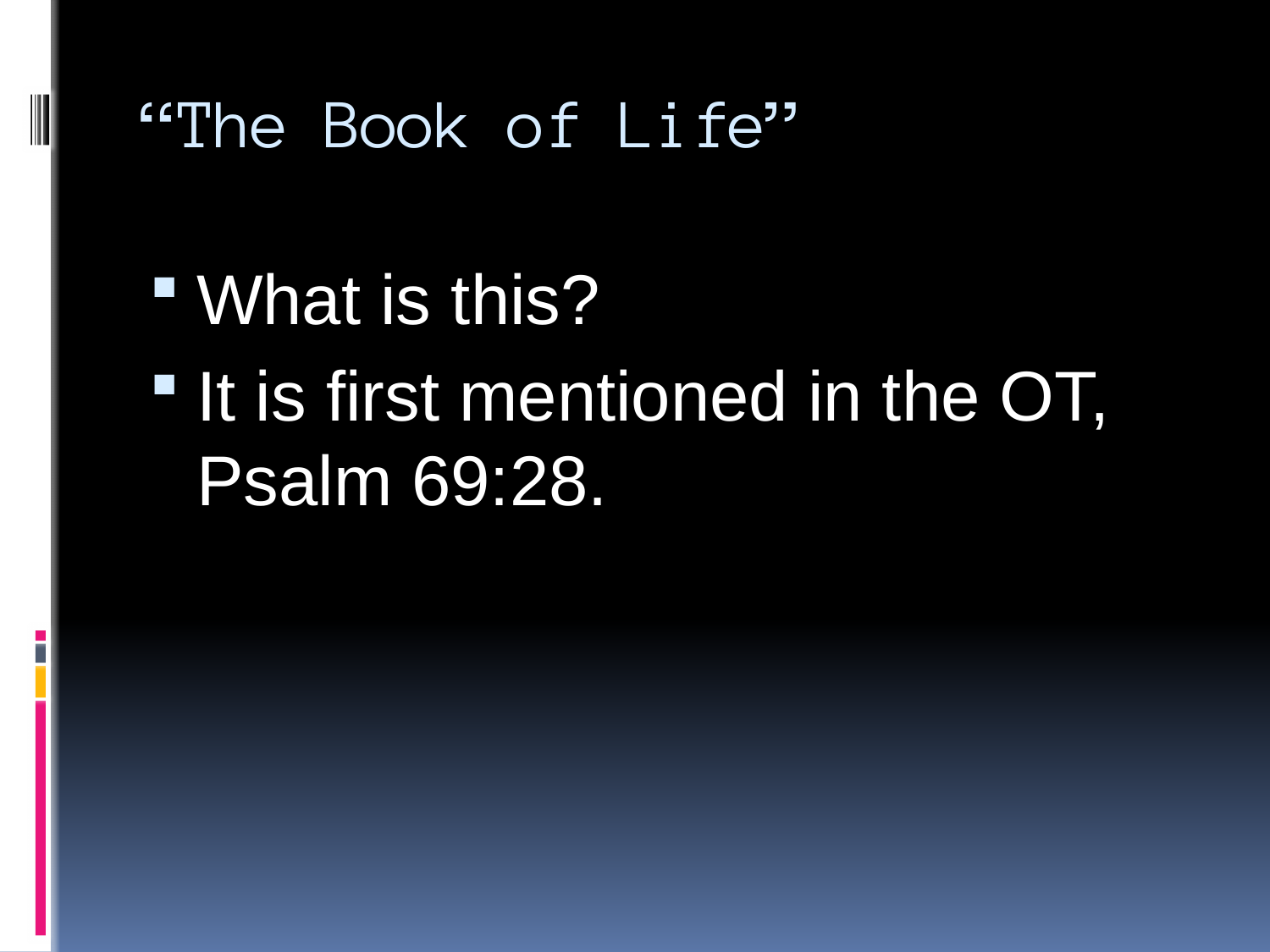

# “The Book of Life”
What is this?
It is first mentioned in the OT,  Psalm 69:28.